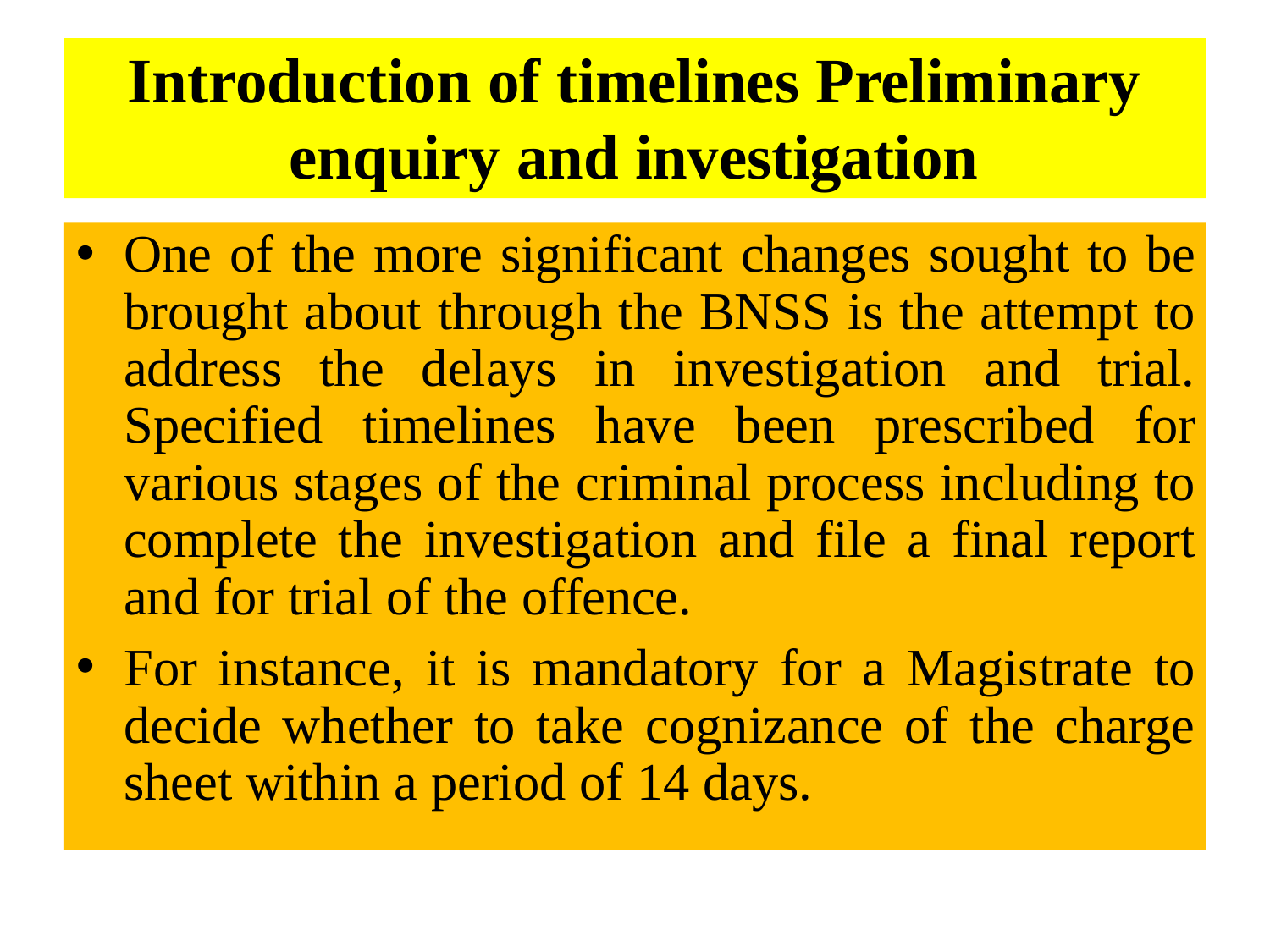

# Introduction of timelines Preliminary enquiry and investigation
One of the more significant changes sought to be brought about through the BNSS is the attempt to address  the  delays  in  investigation  and  trial. Specified  timelines  have  been  prescribed  for various stages of the criminal process including to complete the investigation and file a final report and for trial of the offence.
For instance, it is mandatory for a Magistrate to decide whether to take cognizance of the charge sheet within a period of 14 days.